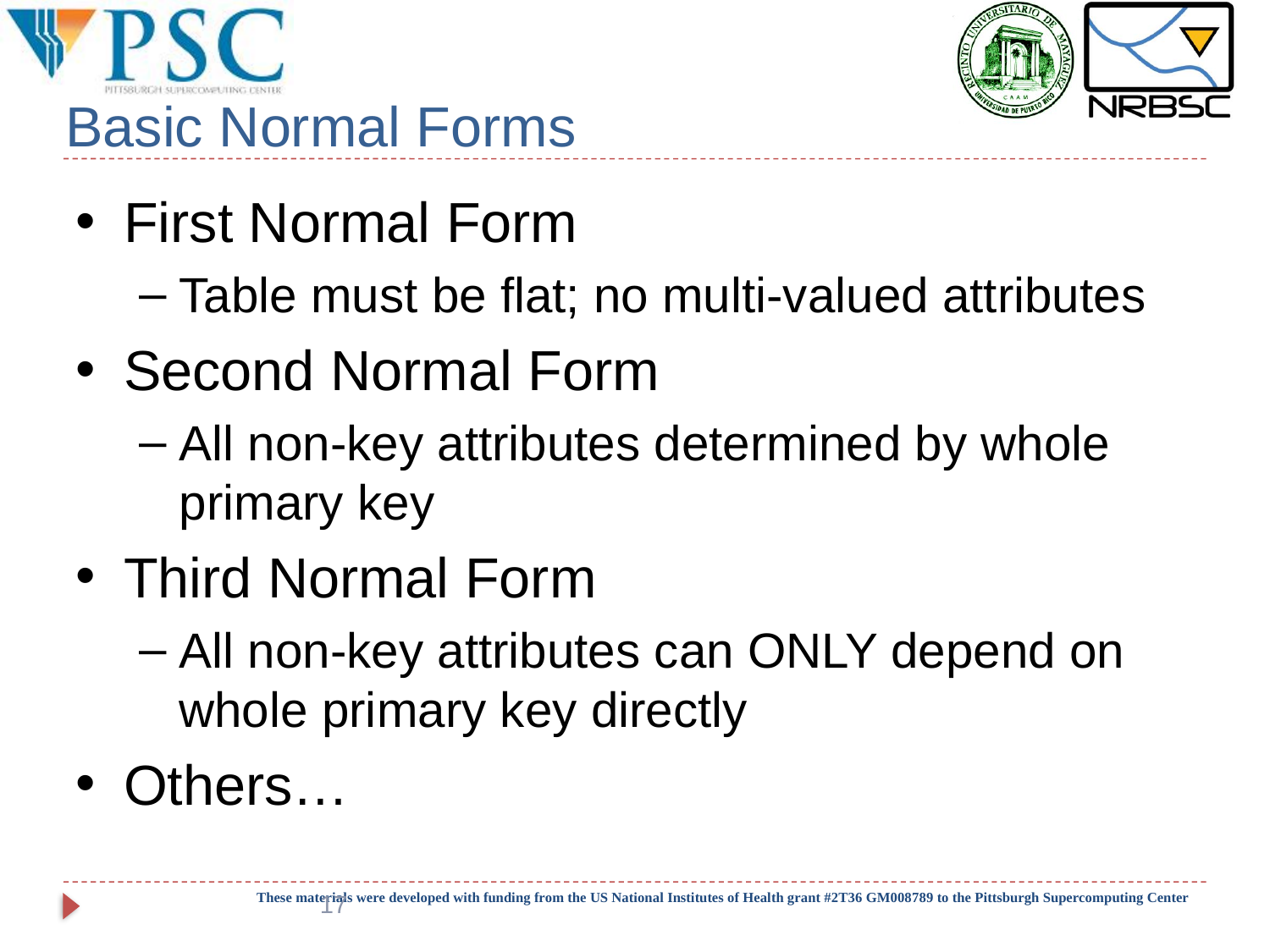

# Basic Normal Forms
First Normal Form
Table must be flat; no multi-valued attributes
Second Normal Form
All non-key attributes determined by whole primary key
Third Normal Form
All non-key attributes can ONLY depend on whole primary key directly
Others…
17
These materials were developed with funding from the US National Institutes of Health grant #2T36 GM008789 to the Pittsburgh Supercomputing Center